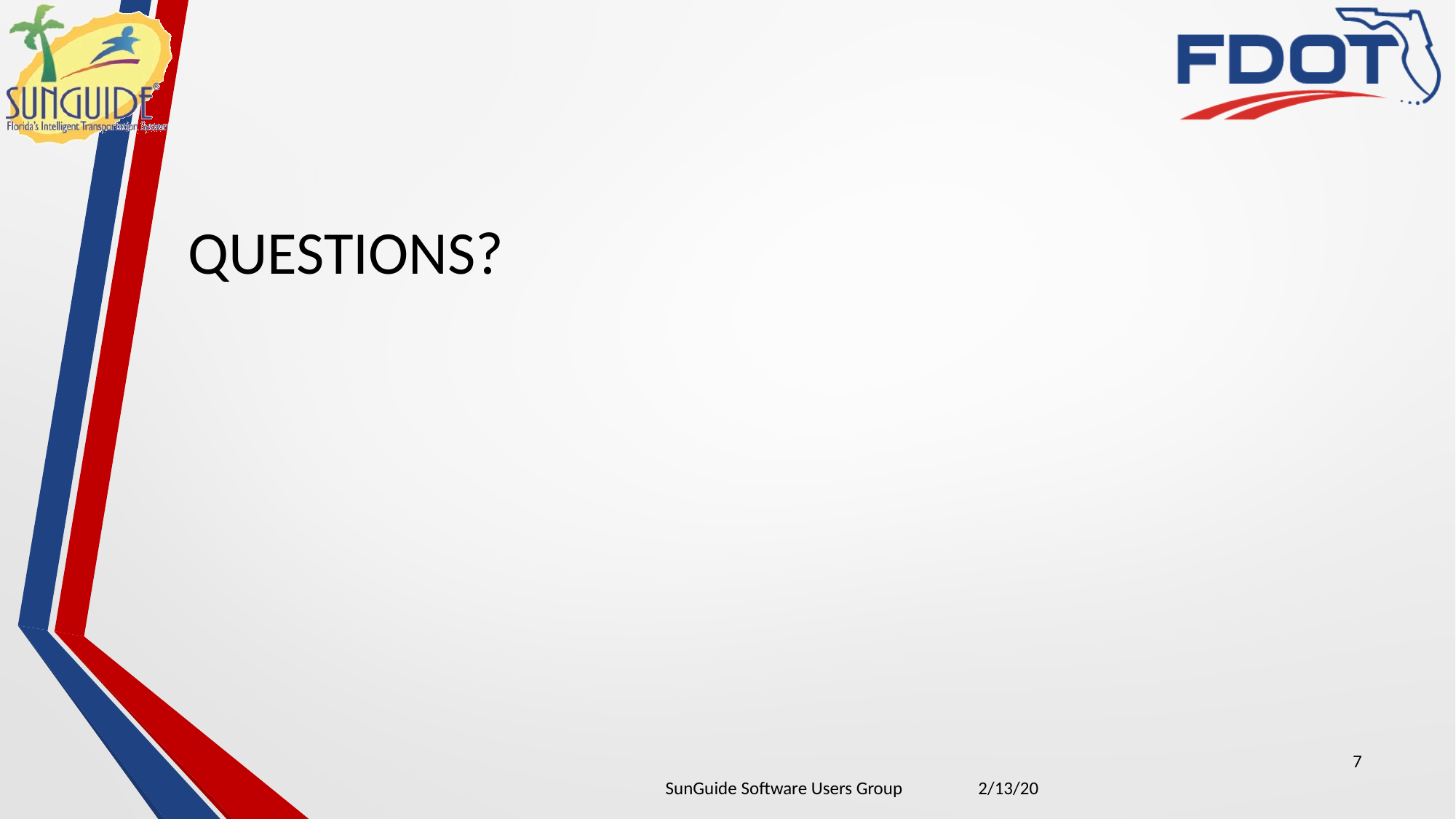

QUESTIONS?

7
| SunGuide Software Users Group | 2/13/20 |
| --- | --- |